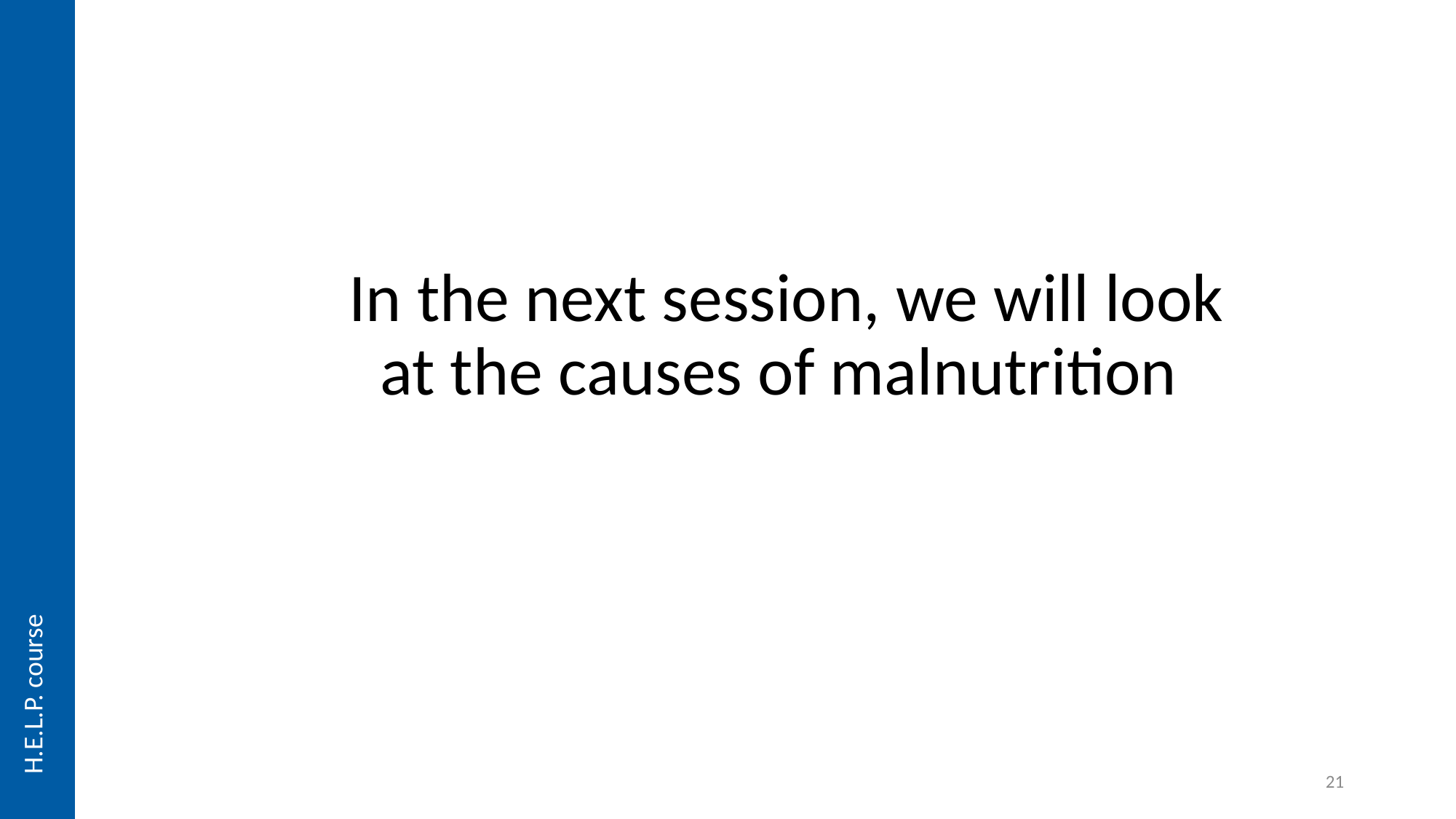

In the next session, we will look at the causes of malnutrition
H.E.L.P. course
21